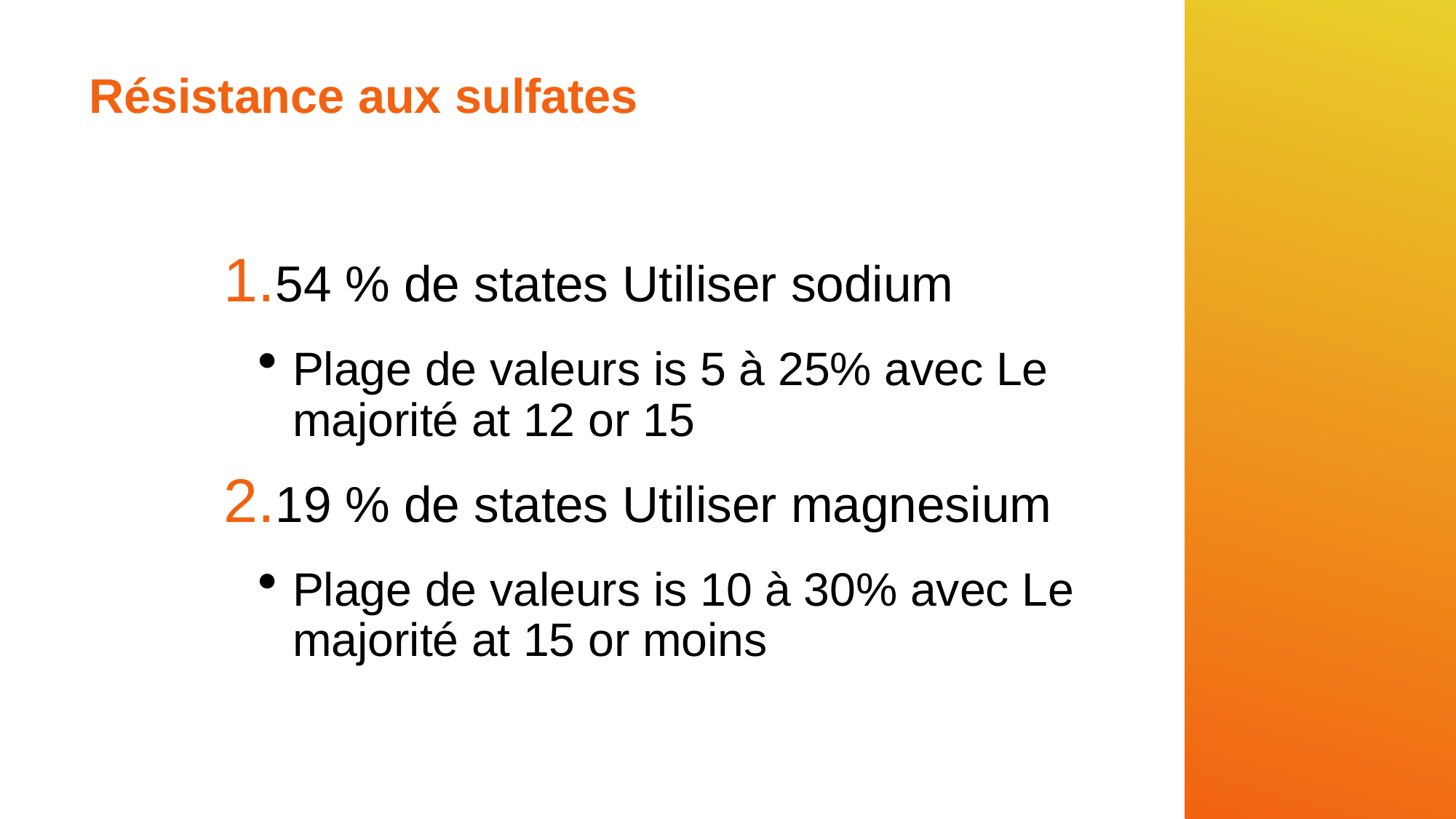

# Résistance aux sulfates
54 % de states Utiliser sodium
Plage de valeurs is 5 à 25% avec Le majorité at 12 or 15
19 % de states Utiliser magnesium
Plage de valeurs is 10 à 30% avec Le majorité at 15 or moins